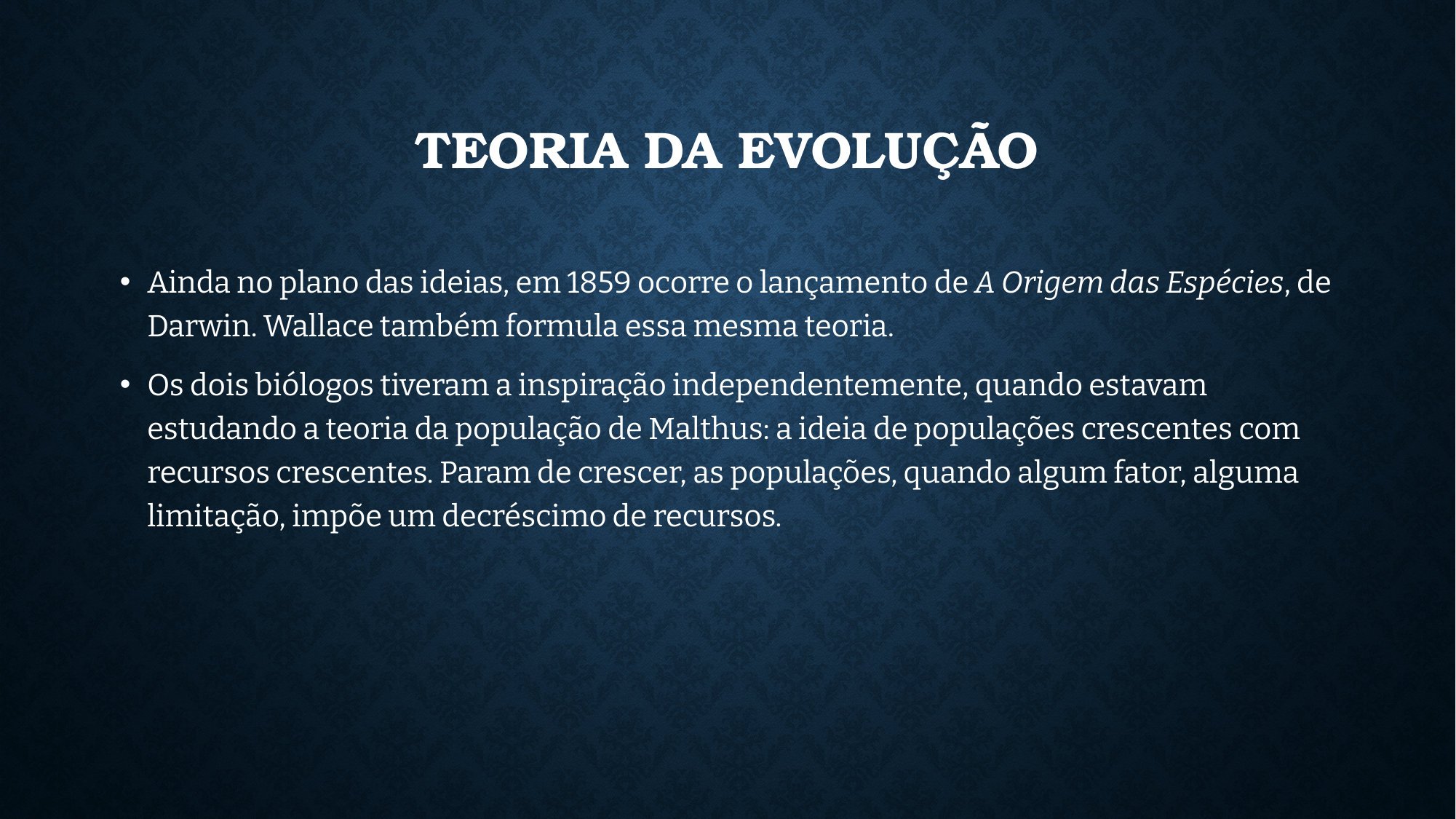

# Teoria da evolução
Ainda no plano das ideias, em 1859 ocorre o lançamento de A Origem das Espécies, de Darwin. Wallace também formula essa mesma teoria.
Os dois biólogos tiveram a inspiração independentemente, quando estavam estudando a teoria da população de Malthus: a ideia de populações crescentes com recursos crescentes. Param de crescer, as populações, quando algum fator, alguma limitação, impõe um decréscimo de recursos.